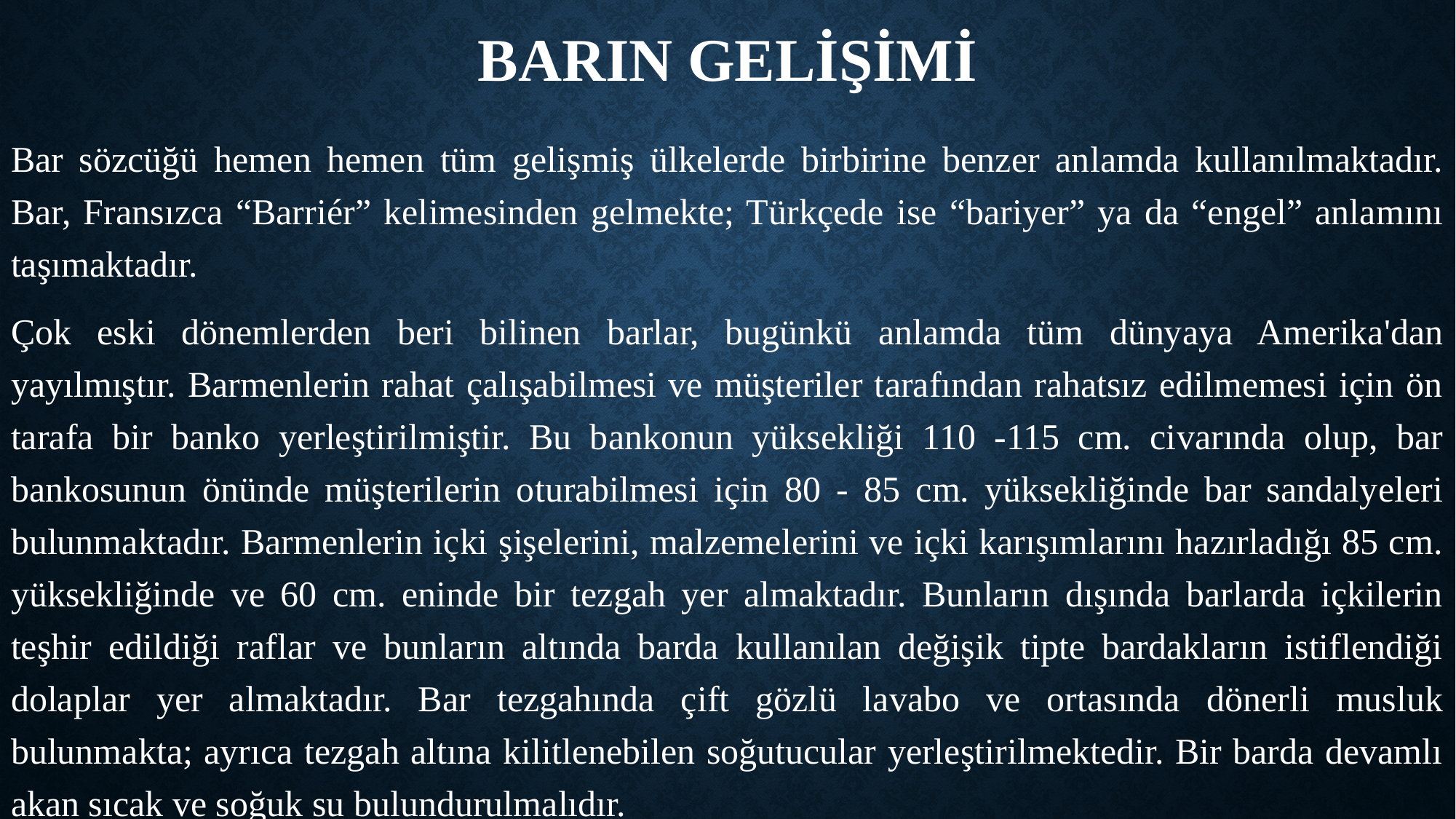

# Barın Gelişimi
Bar sözcüğü hemen hemen tüm gelişmiş ülkelerde birbirine benzer anlamda kullanılmaktadır. Bar, Fransızca “Barriér” kelimesinden gelmekte; Türkçede ise “bariyer” ya da “engel” anlamını taşımaktadır.
Çok eski dönemlerden beri bilinen barlar, bugünkü anlamda tüm dünyaya Amerika'dan yayılmıştır. Barmenlerin rahat çalışabilmesi ve müşteriler tarafından rahatsız edilmemesi için ön tarafa bir banko yerleştirilmiştir. Bu bankonun yüksekliği 110 -115 cm. civarında olup, bar bankosunun önünde müşterilerin oturabilmesi için 80 - 85 cm. yüksekliğinde bar sandalyeleri bulunmaktadır. Barmenlerin içki şişelerini, malzemelerini ve içki karışımlarını hazırladığı 85 cm. yüksekliğinde ve 60 cm. eninde bir tezgah yer almaktadır. Bunların dışında barlarda içkilerin teşhir edildiği raflar ve bunların altında barda kullanılan değişik tipte bardakların istiflendiği dolaplar yer almaktadır. Bar tezgahında çift gözlü lavabo ve ortasında dönerli musluk bulunmakta; ayrıca tezgah altına kilitlenebilen soğutucular yerleştirilmektedir. Bir barda devamlı akan sıcak ve soğuk su bulundurulmalıdır.